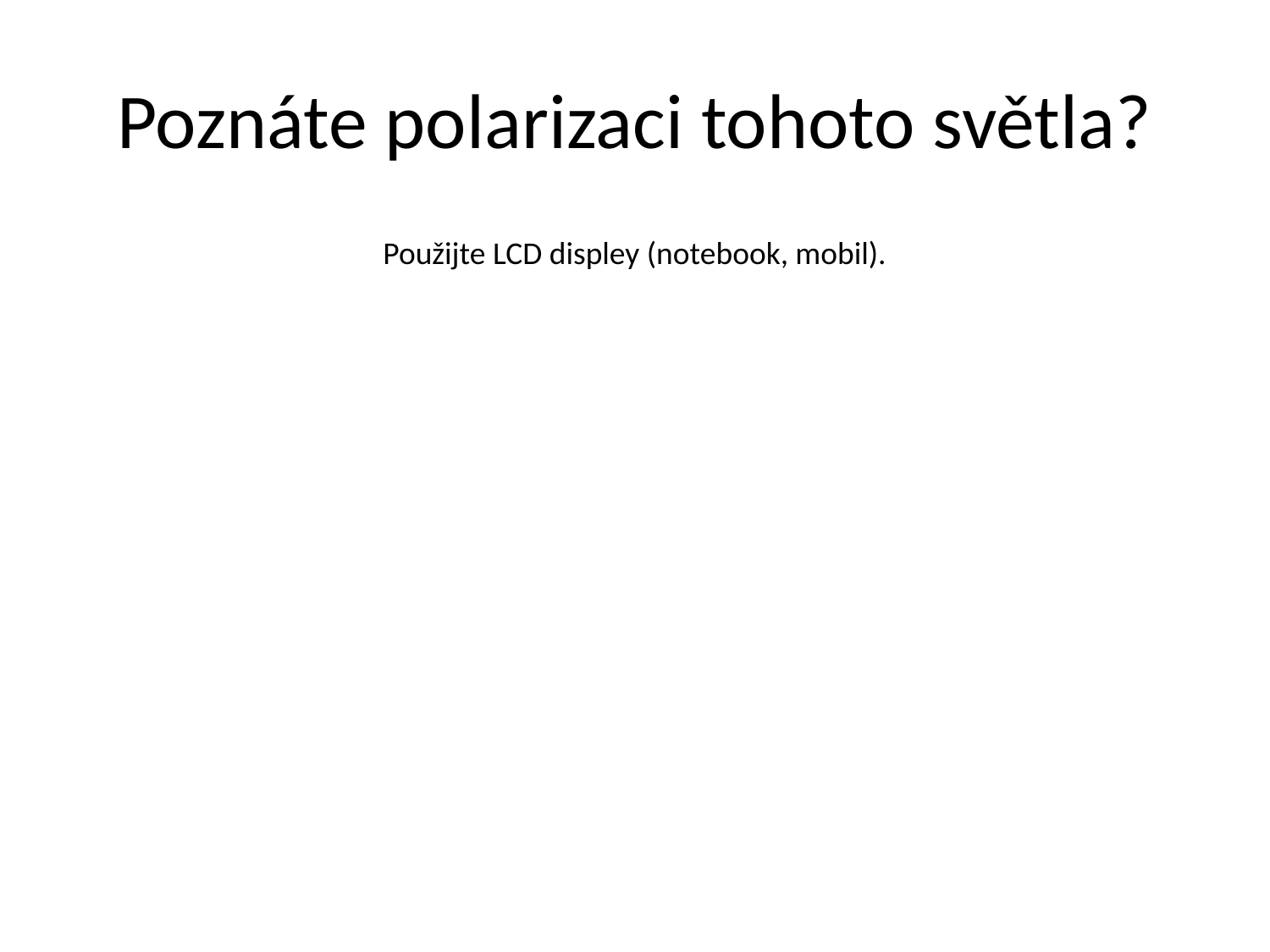

# Poznáte polarizaci tohoto světla?

Použijte LCD displey (notebook, mobil).